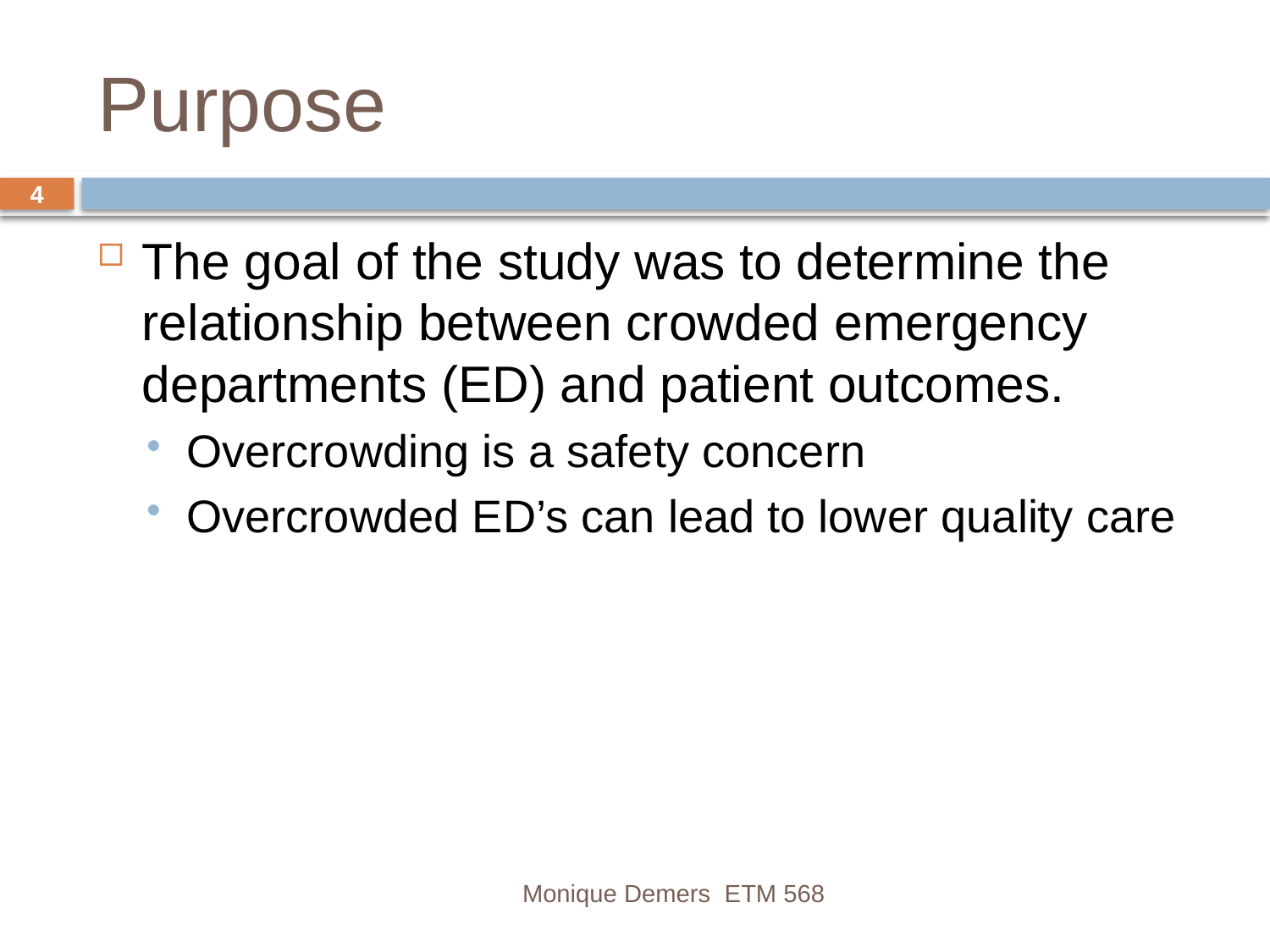

# Purpose
4
The goal of the study was to determine the relationship between crowded emergency departments (ED) and patient outcomes.
Overcrowding is a safety concern
Overcrowded ED’s can lead to lower quality care
Monique Demers  ETM 568